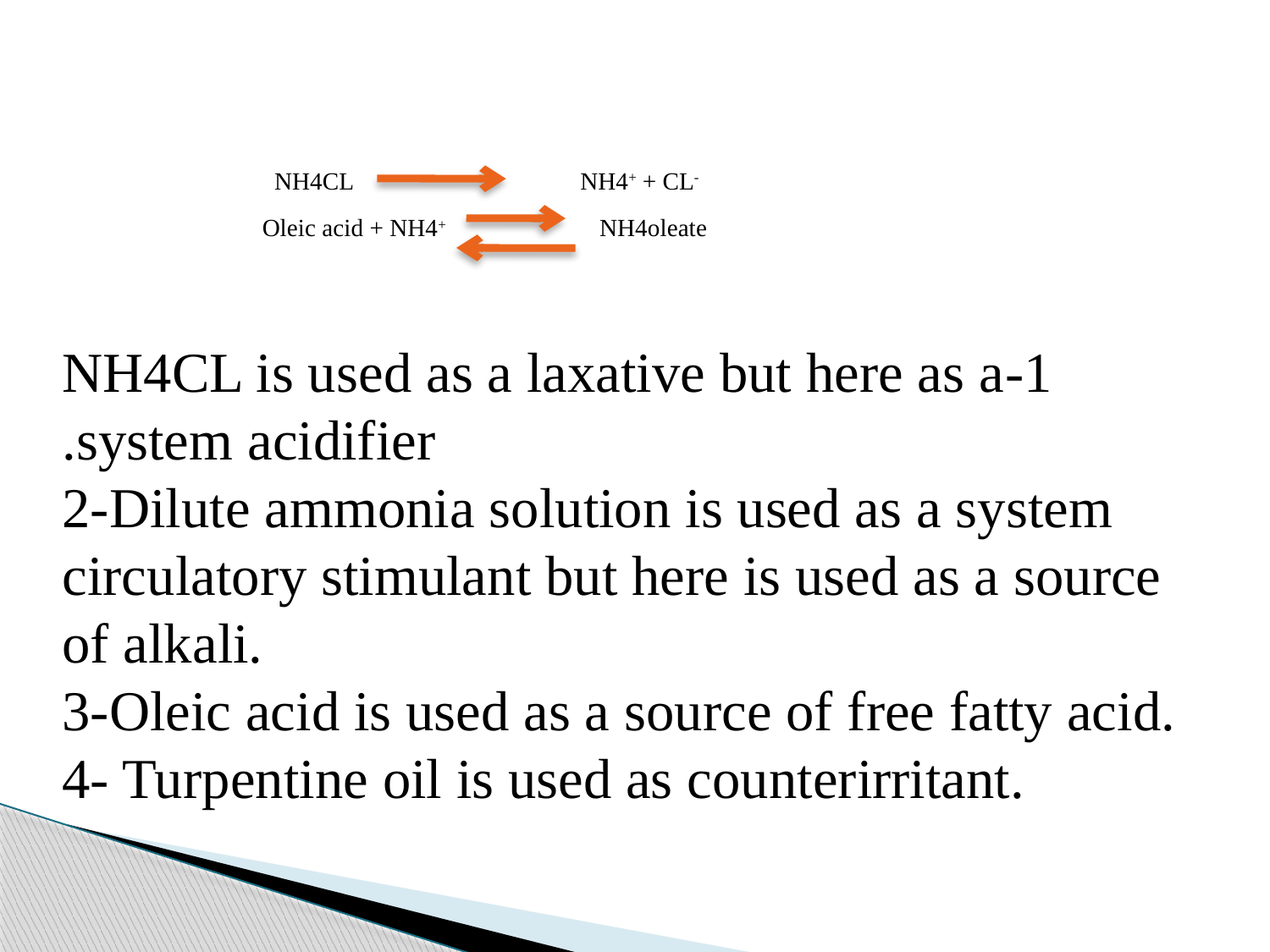

NH4CL                                     NH4+ + CL-
                   Oleic acid + NH4+                         NH4oleate

1-NH4CL is used as a laxative but here as a system acidifier.
2-Dilute ammonia solution is used as a system circulatory stimulant but here is used as a source of alkali.
3-Oleic acid is used as a source of free fatty acid.
4- Turpentine oil is used as counterirritant.